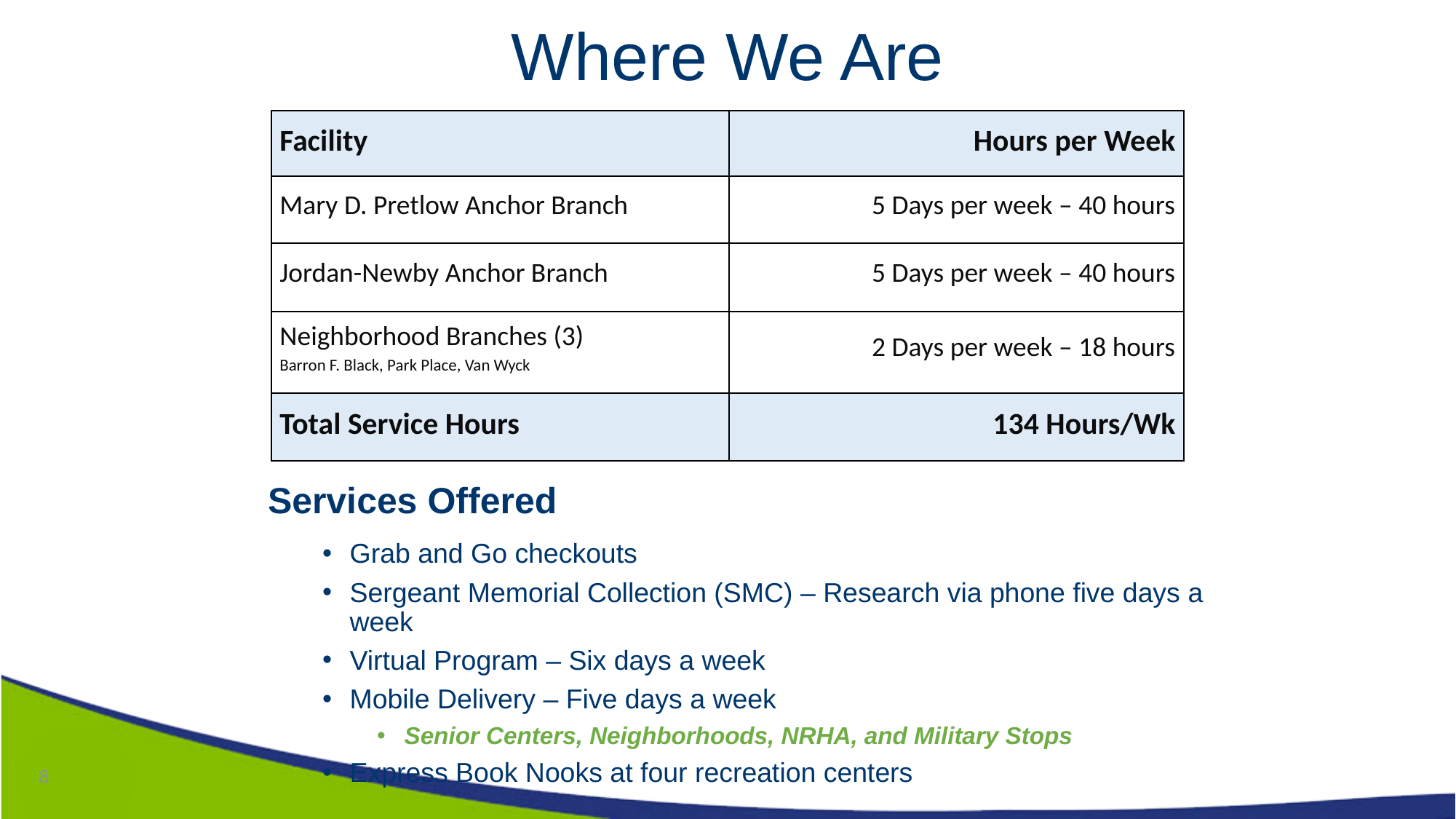

# Where We Are
| Facility | Hours per Week |
| --- | --- |
| Mary D. Pretlow Anchor Branch | 5 Days per week – 40 hours |
| Jordan-Newby Anchor Branch | 5 Days per week – 40 hours |
| Neighborhood Branches (3) Barron F. Black, Park Place, Van Wyck | 2 Days per week – 18 hours |
| Total Service Hours | 134 Hours/Wk |

Services Offered
Grab and Go checkouts
Sergeant Memorial Collection (SMC) – Research via phone five days a week
Virtual Program – Six days a week
Mobile Delivery – Five days a week
Senior Centers, Neighborhoods, NRHA, and Military Stops
Express Book Nooks at four recreation centers

8